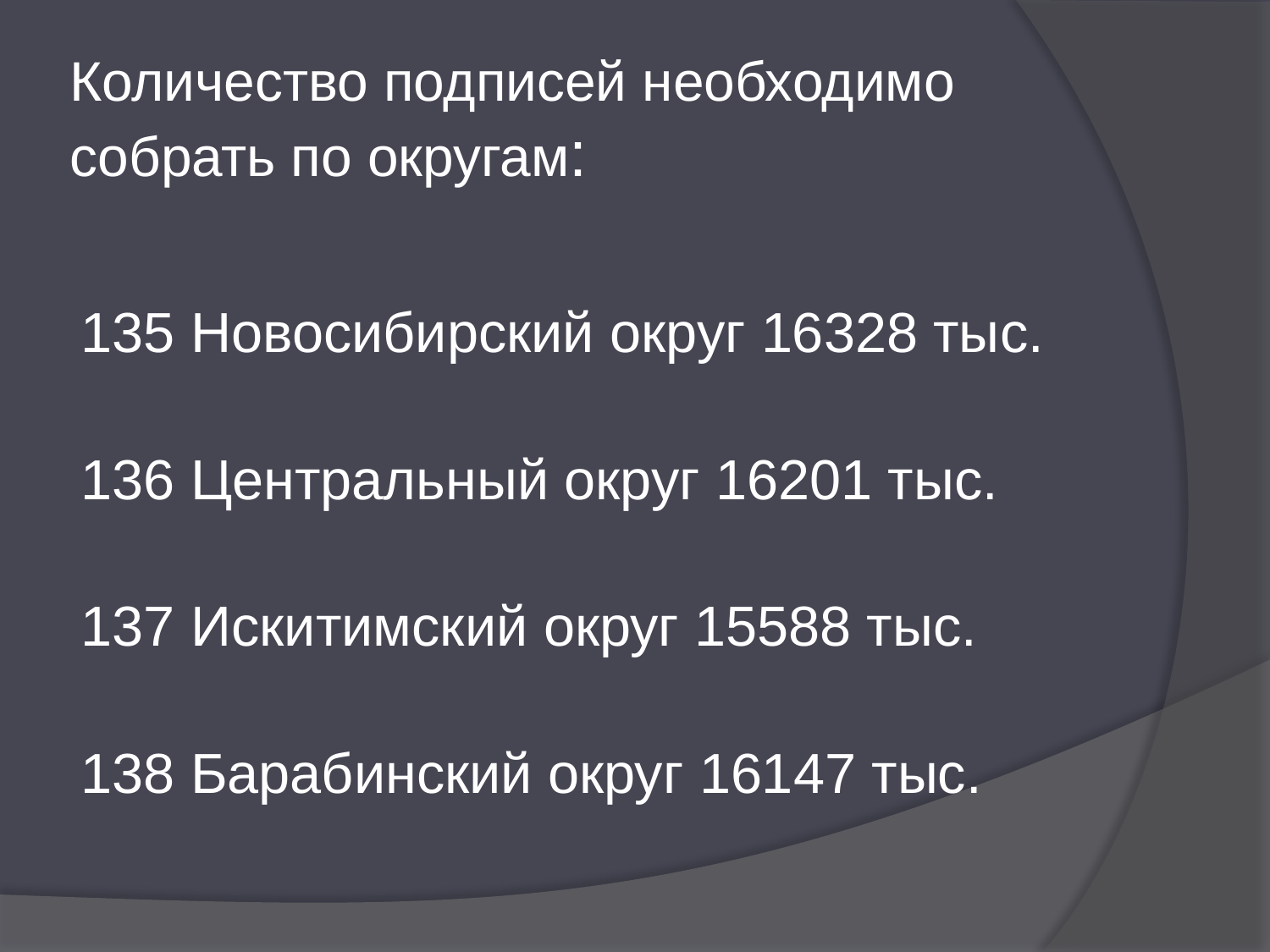

# Количество подписей необходимо собрать по округам:
135 Новосибирский округ 16328 тыс.
136 Центральный округ 16201 тыс.
137 Искитимский округ 15588 тыс.
138 Барабинский округ 16147 тыс.